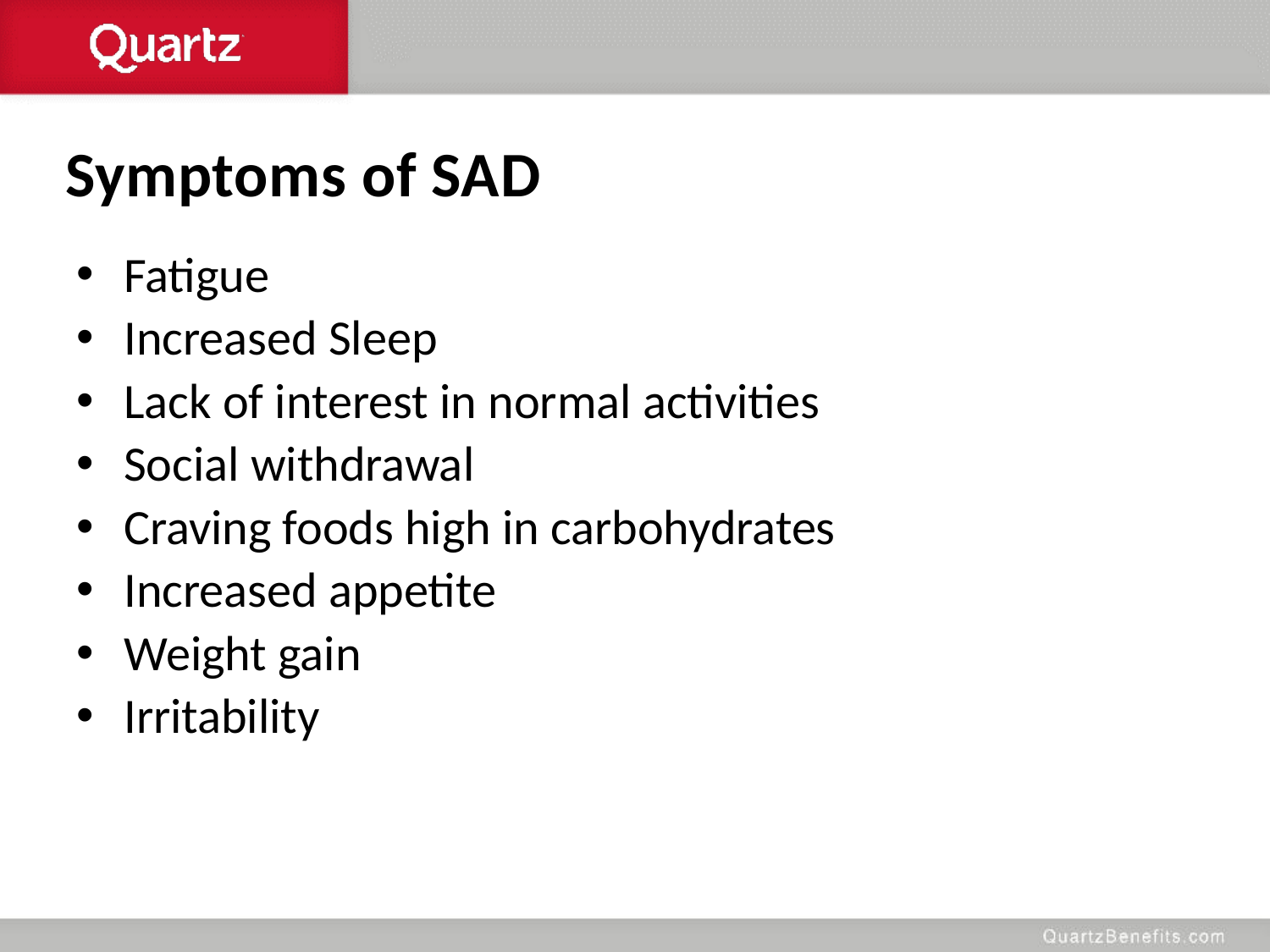

Symptoms of SAD
Fatigue
Increased Sleep
Lack of interest in normal activities
Social withdrawal
Craving foods high in carbohydrates
Increased appetite
Weight gain
Irritability